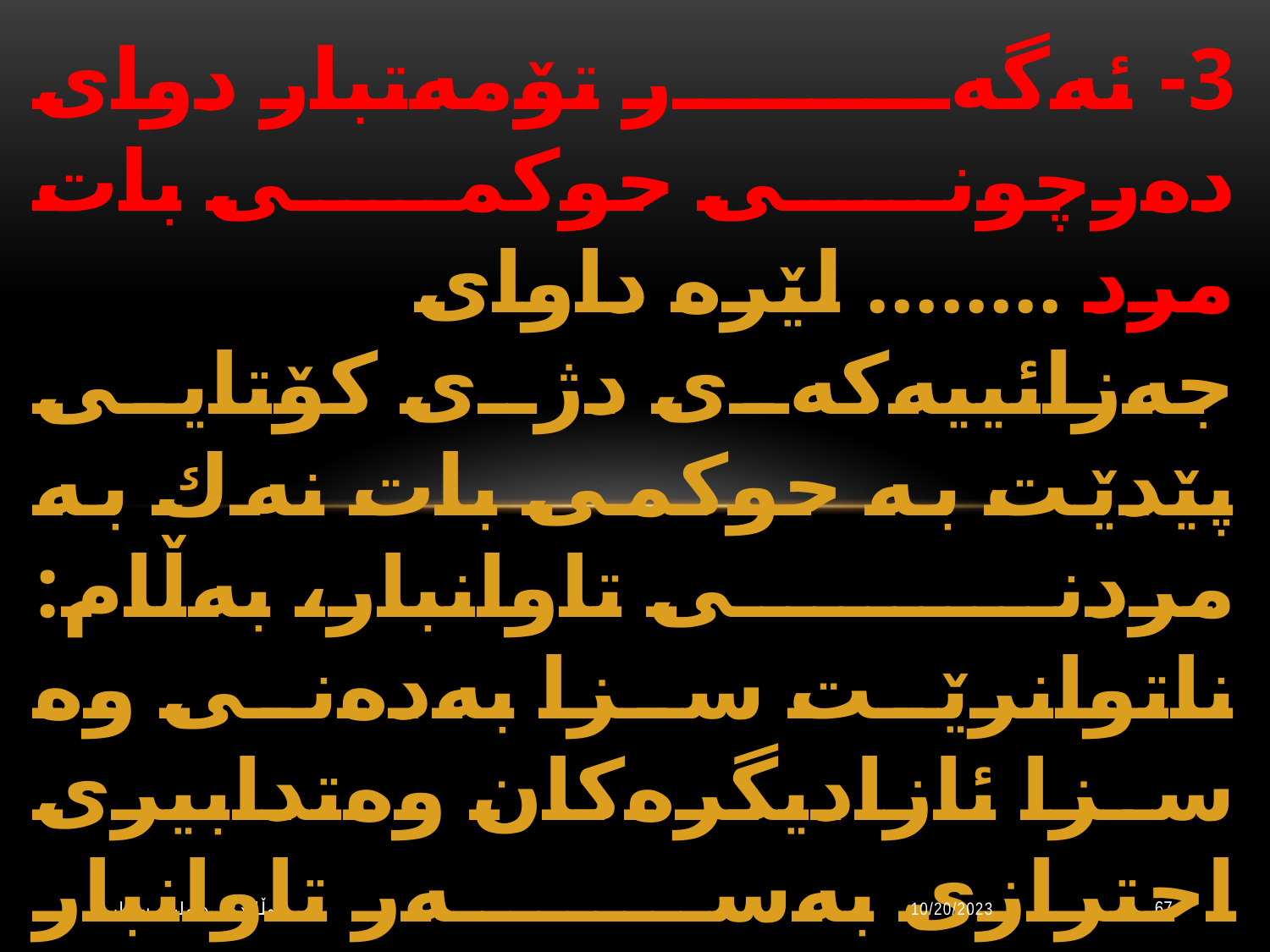

3- ئەگەر تۆمەتبار دوای دەرچونی حوكمی بات مرد ........ لێرە داوای جەزائییەكەی دژی كۆتایی پێدێت بە حوكمی بات نەك بە مردنی تاوانبار، بەڵام: ناتوانرێت سزا بەدەنی وە سزا ئازادیگرەكان وەتدابیری احترازی بەسەر تاوانبار بسەپێت، چونكە مردوە بۆیە تەنیا سزا مالیەكان دەرهەقی جێبەجێ ئەكرێت.

جوڵاندنى داوایی سزایی
10/20/2023
67